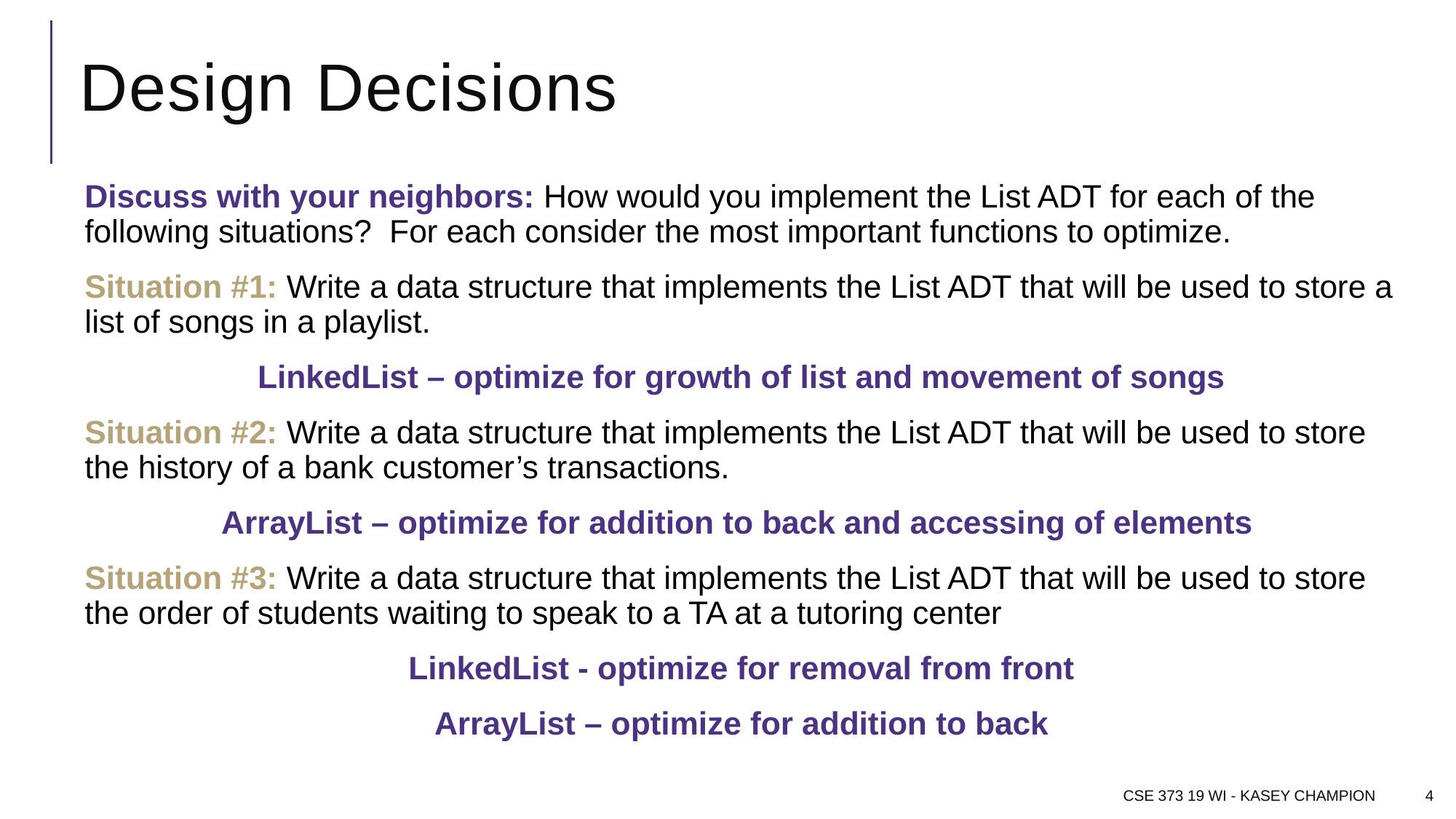

# Design Decisions
Discuss with your neighbors: How would you implement the List ADT for each of the following situations?  For each consider the most important functions to optimize.
Situation #1: Write a data structure that implements the List ADT that will be used to store a list of songs in a playlist.
LinkedList – optimize for growth of list and movement of songs
Situation #2: Write a data structure that implements the List ADT that will be used to store the history of a bank customer’s transactions.
ArrayList – optimize for addition to back and accessing of elements
Situation #3: Write a data structure that implements the List ADT that will be used to store the order of students waiting to speak to a TA at a tutoring center
LinkedList - optimize for removal from front
ArrayList – optimize for addition to back
CSE 373 19 wi - Kasey Champion
4